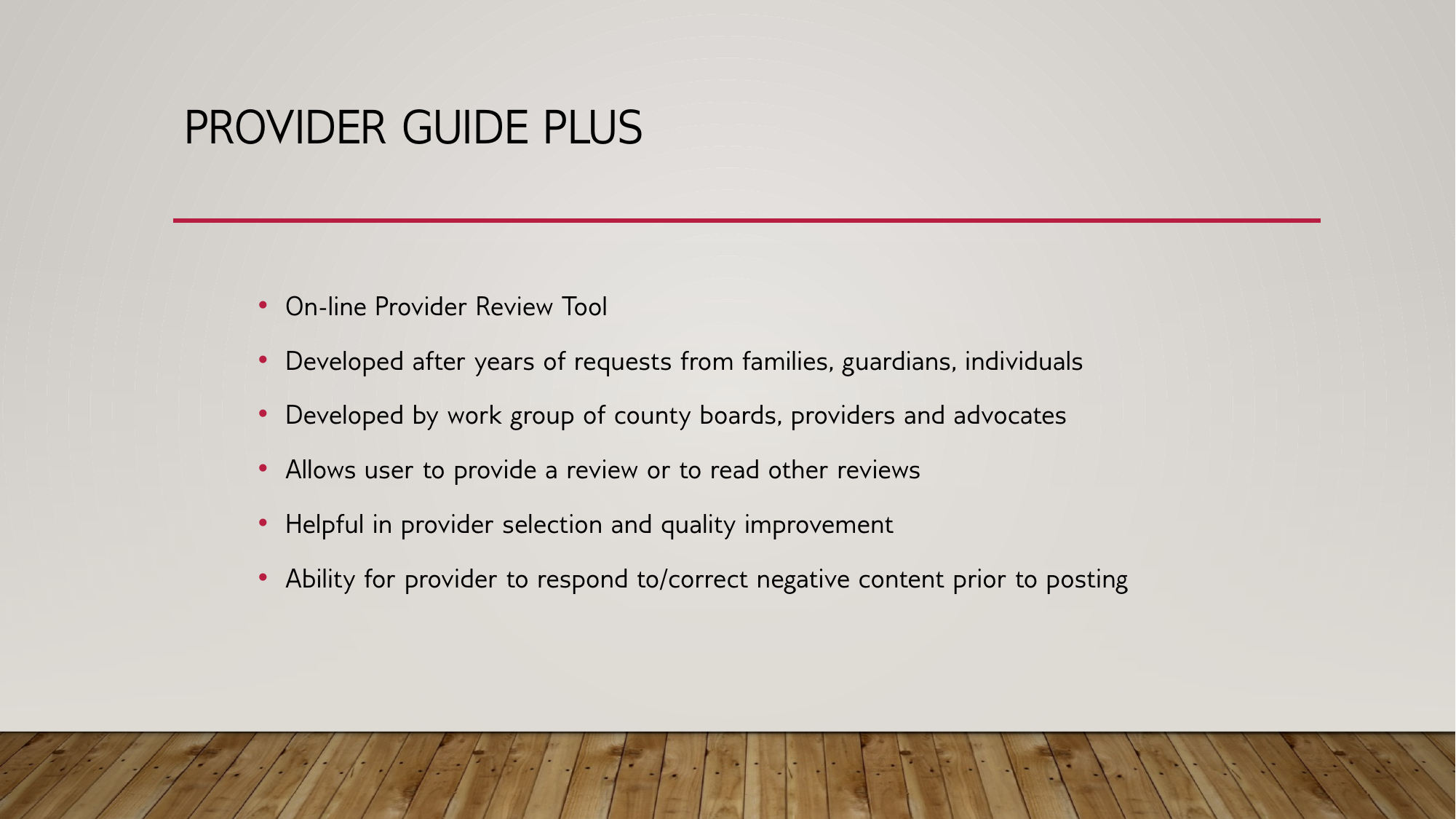

# Provider Guide Plus
On-line Provider Review Tool
Developed after years of requests from families, guardians, individuals
Developed by work group of county boards, providers and advocates
Allows user to provide a review or to read other reviews
Helpful in provider selection and quality improvement
Ability for provider to respond to/correct negative content prior to posting